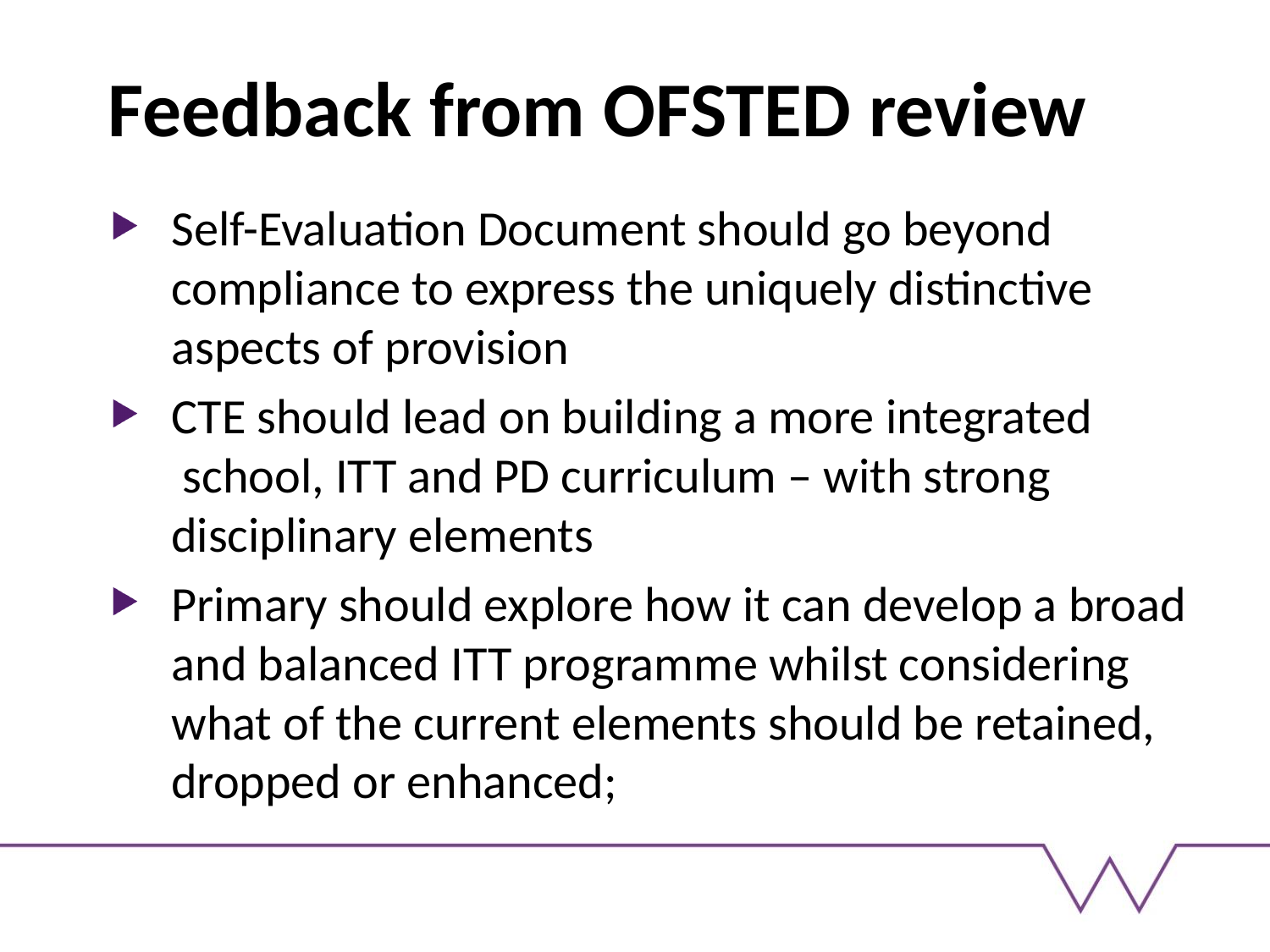

# Feedback from OFSTED review
Self-Evaluation Document should go beyond compliance to express the uniquely distinctive aspects of provision
CTE should lead on building a more integrated  school, ITT and PD curriculum – with strong disciplinary elements
Primary should explore how it can develop a broad and balanced ITT programme whilst considering what of the current elements should be retained, dropped or enhanced;